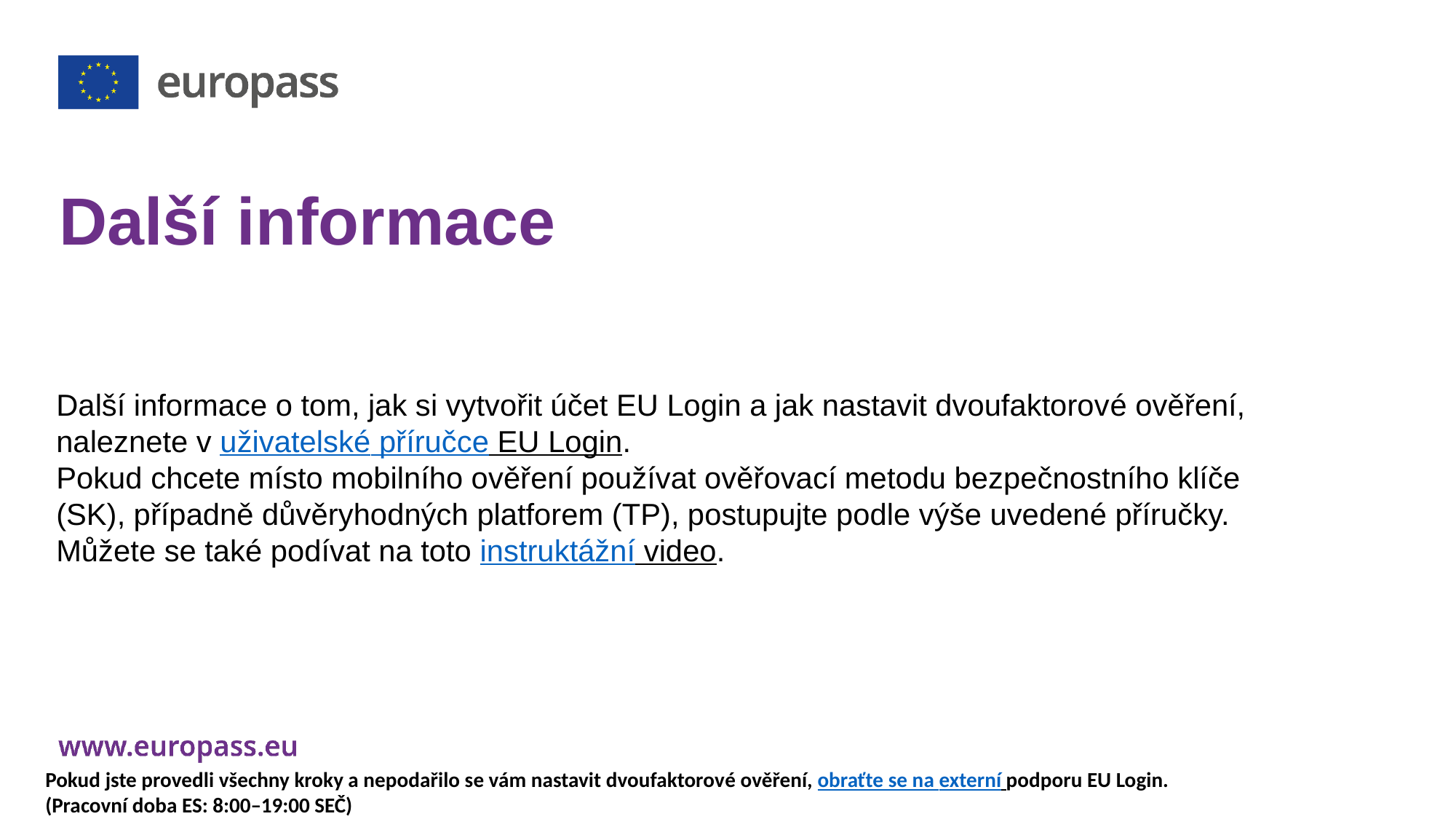

# Další informace
Další informace o tom, jak si vytvořit účet EU Login a jak nastavit dvoufaktorové ověření, naleznete v uživatelské příručce EU Login.
Pokud chcete místo mobilního ověření používat ověřovací metodu bezpečnostního klíče (SK), případně důvěryhodných platforem (TP), postupujte podle výše uvedené příručky.
Můžete se také podívat na toto instruktážní video.

Pokud jste provedli všechny kroky a nepodařilo se vám nastavit dvoufaktorové ověření, obraťte se na externí podporu EU Login.
(Pracovní doba ES: 8:00–19:00 SEČ)